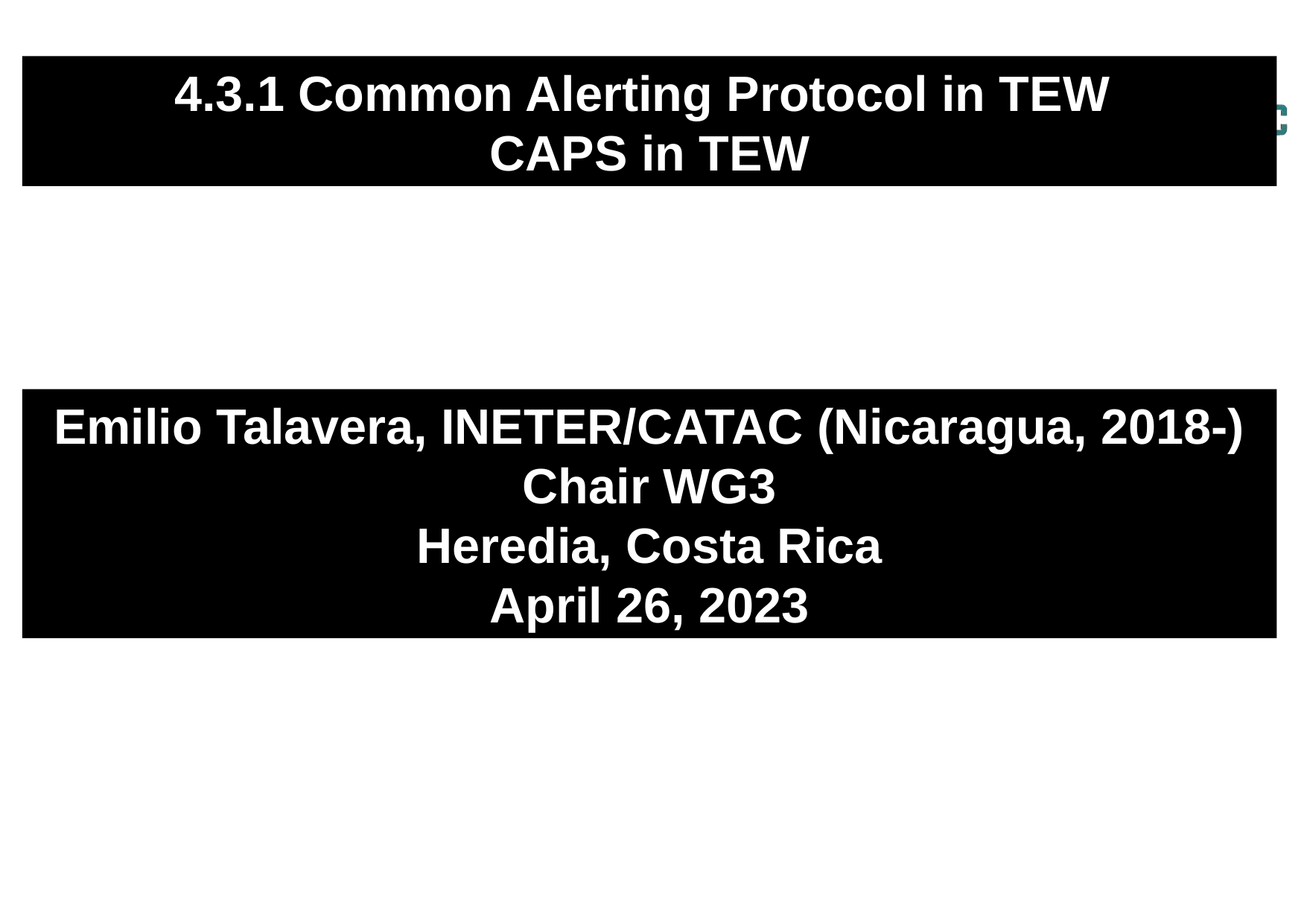

4.3.1 Common Alerting Protocol in TEW
CAPS in TEW
4.3 REPORT WORKING GROUP 3
TSUNAMI RELATED SERVICES
Emilio Talavera, INETER/CATAC (Nicaragua, 2018-)
Chair WG3
Heredia, Costa Rica
April 26, 2023